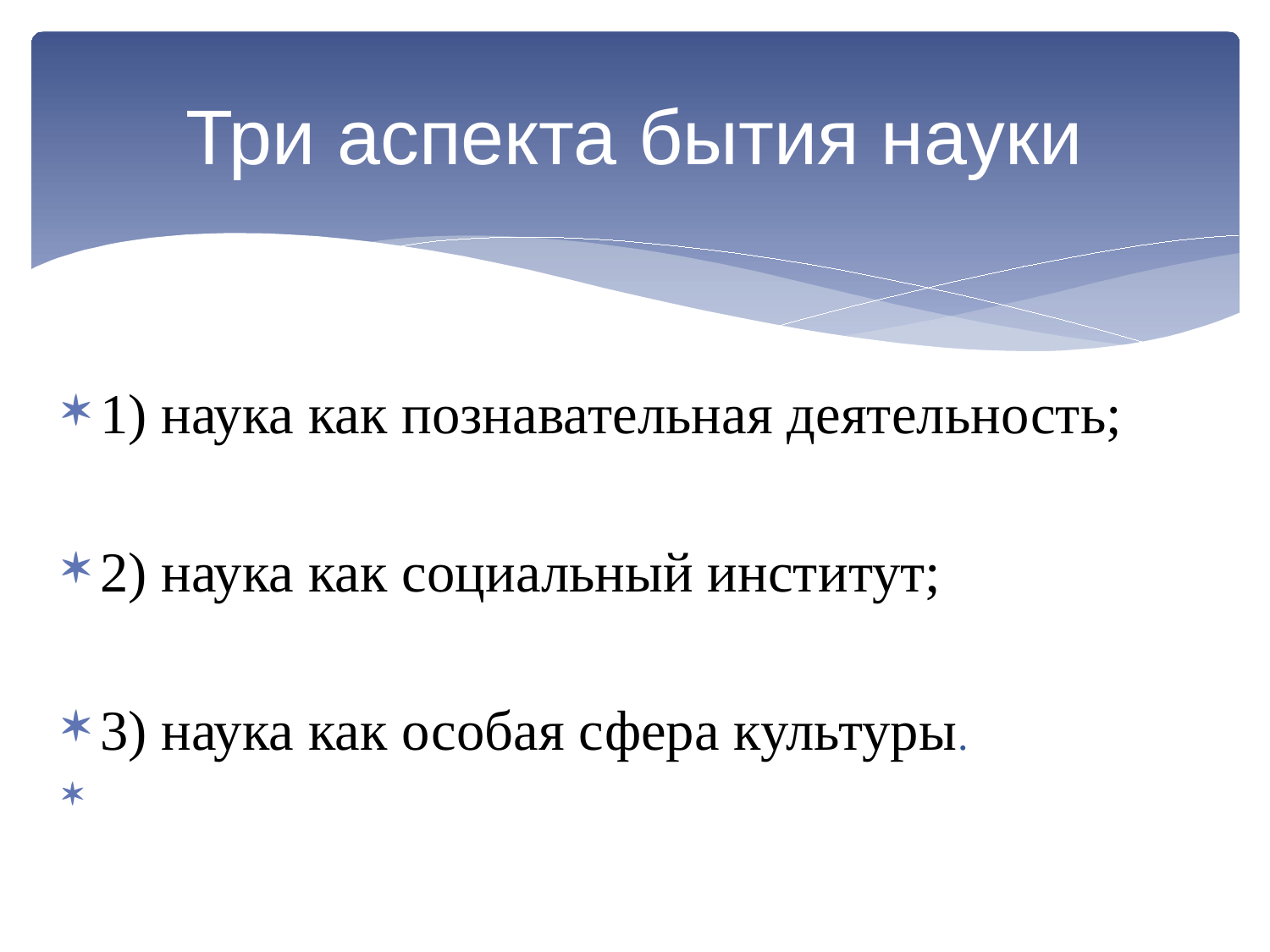

# Три аспекта бытия науки
1) наука как познавательная деятельность;

2) наука как социальный институт;

3) наука как особая сфера культуры.